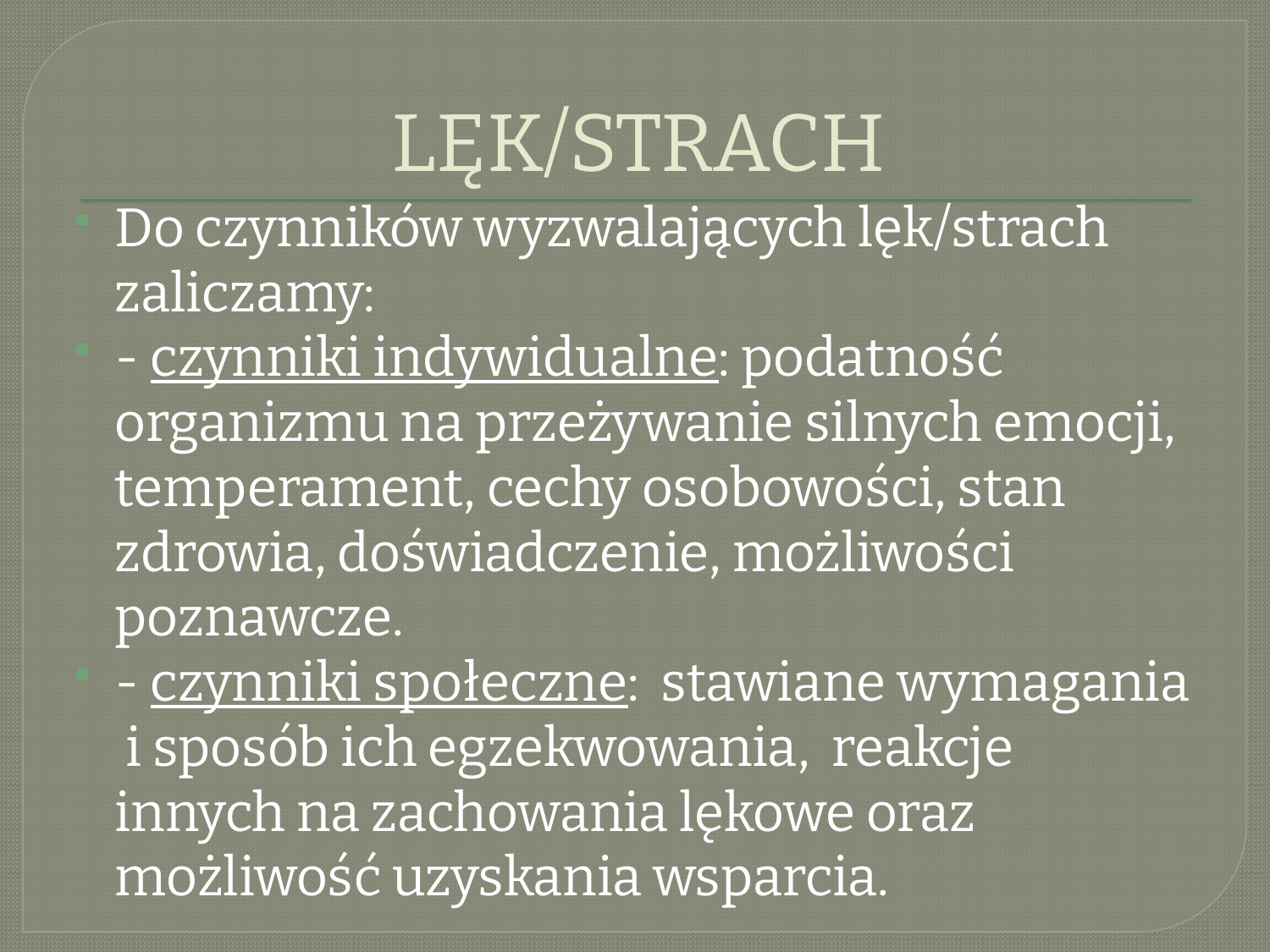

# LĘK/STRACH
Do czynników wyzwalających lęk/strach zaliczamy:
- czynniki indywidualne: podatność organizmu na przeżywanie silnych emocji, temperament, cechy osobowości, stan zdrowia, doświadczenie, możliwości poznawcze.
- czynniki społeczne:  stawiane wymagania  i sposób ich egzekwowania,  reakcje innych na zachowania lękowe oraz możliwość uzyskania wsparcia.